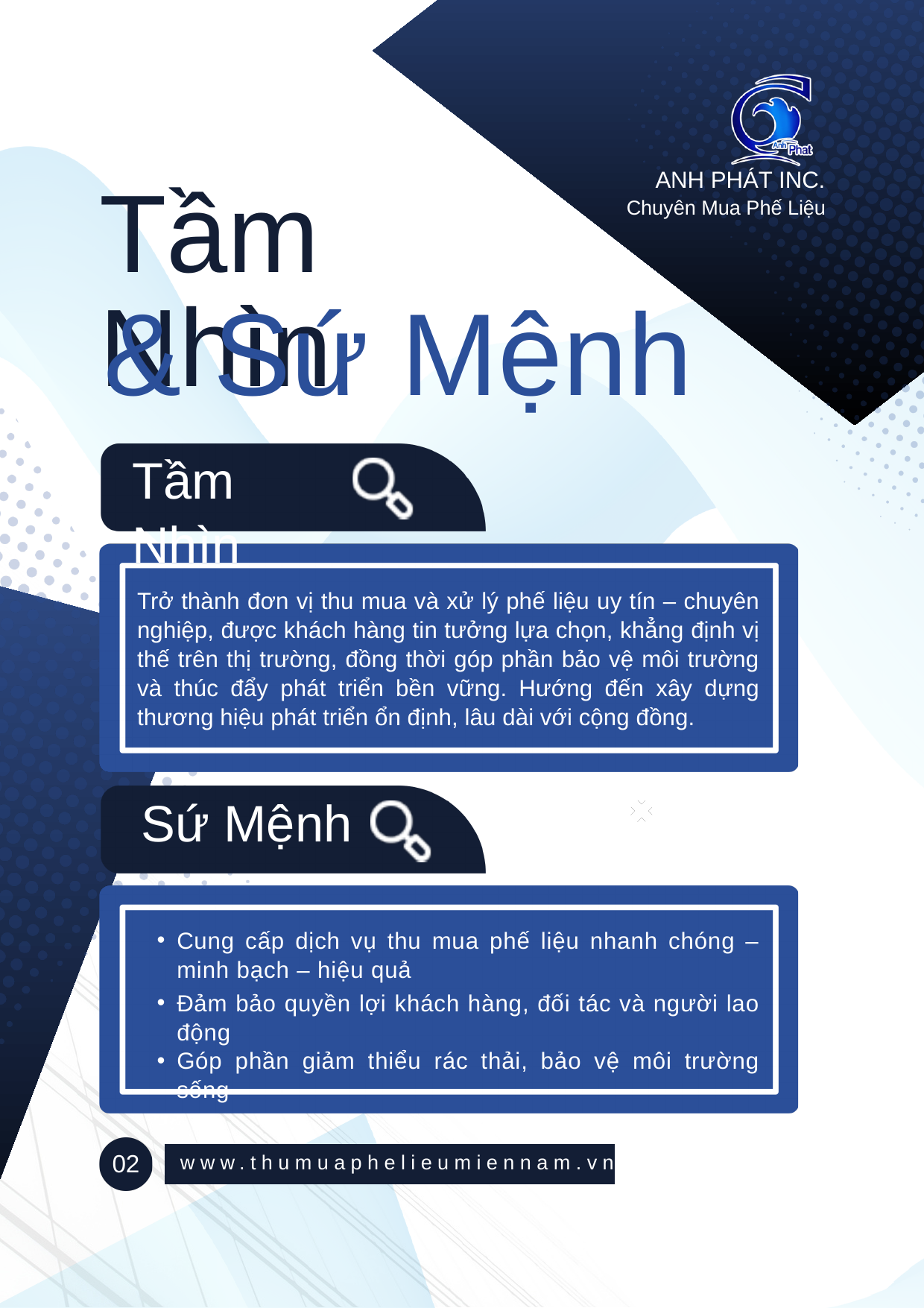

ANH PHÁT INC.
Chuyên Mua Phế Liệu

Tầm Nhìn
& Sứ Mệnh

Tầm Nhìn

Trở thành đơn vị thu mua và xử lý phế liệu uy tín – chuyên nghiệp, được khách hàng tin tưởng lựa chọn, khẳng định vị thế trên thị trường, đồng thời góp phần bảo vệ môi trường và thúc đẩy phát triển bền vững. Hướng đến xây dựng thương hiệu phát triển ổn định, lâu dài với cộng đồng.

Sứ Mệnh

Cung cấp dịch vụ thu mua phế liệu nhanh chóng – minh bạch – hiệu quả
Đảm bảo quyền lợi khách hàng, đối tác và người lao động
Góp phần giảm thiểu rác thải, bảo vệ môi trường sống

www.thumuaphelieumiennam.vn

02